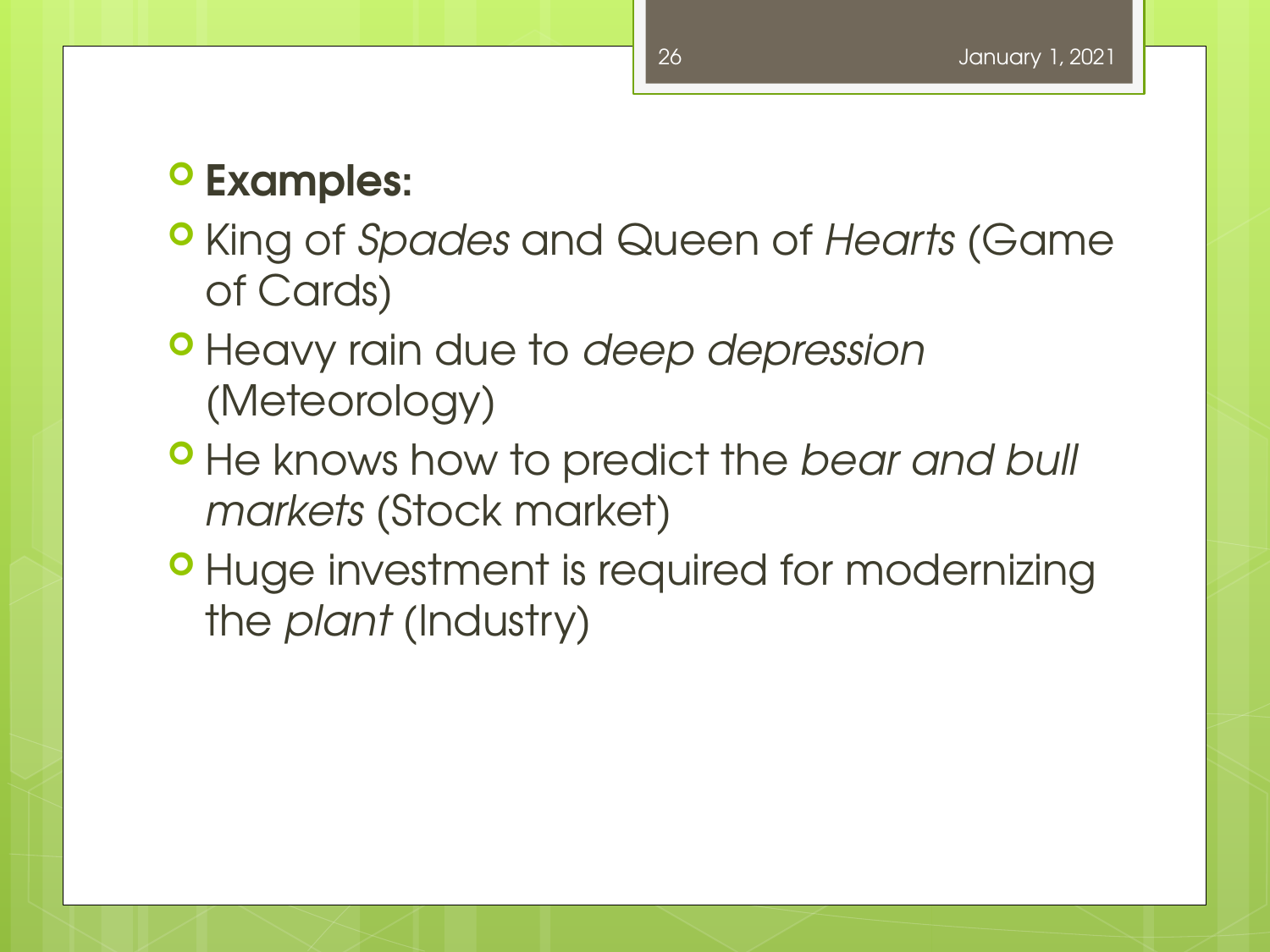

26
January 1, 2021
Examples:
King of Spades and Queen of Hearts (Game of Cards)
Heavy rain due to deep depression (Meteorology)
He knows how to predict the bear and bull markets (Stock market)
Huge investment is required for modernizing the plant (Industry)